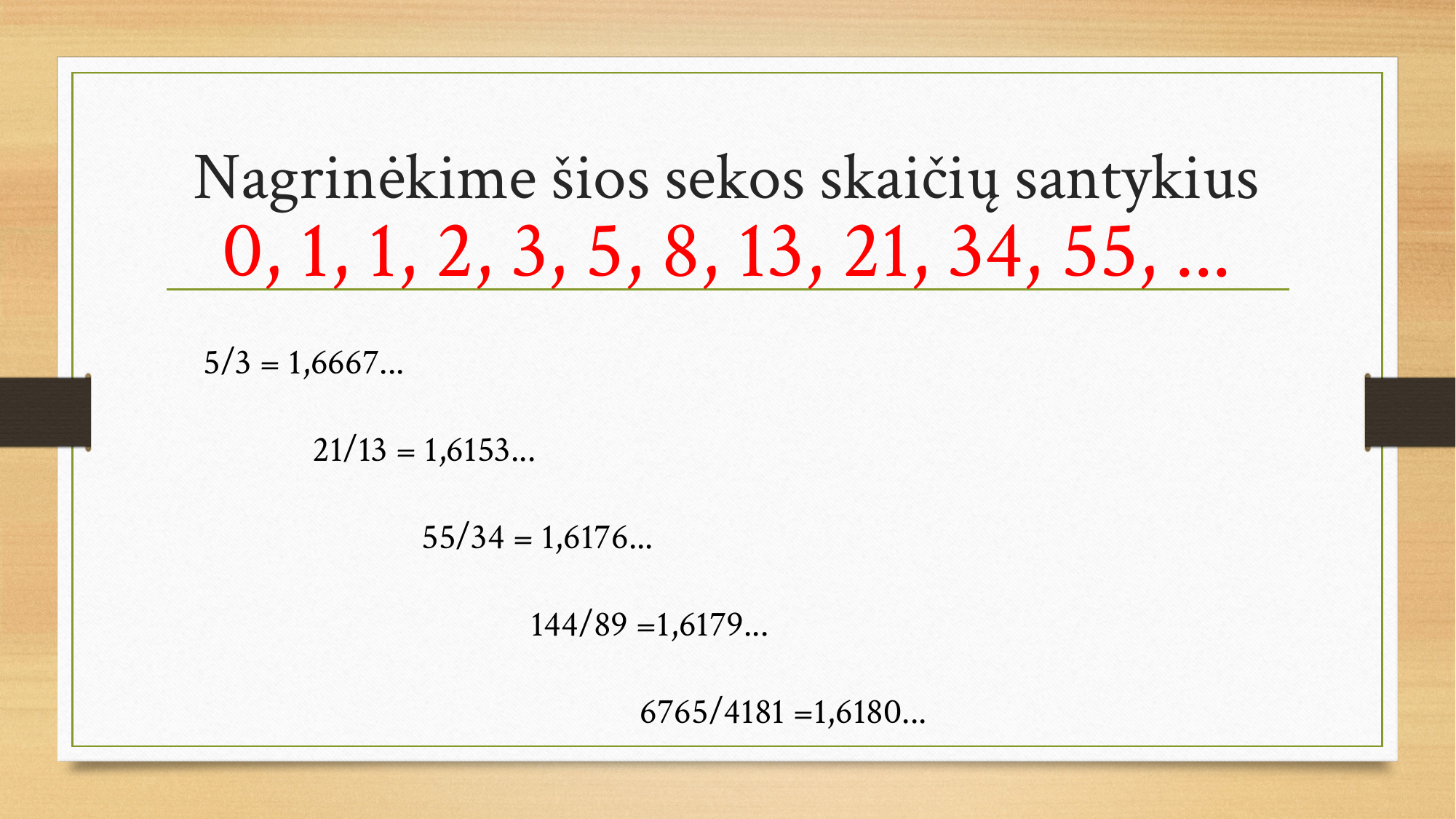

# Nagrinėkime šios sekos skaičių santykius
0, 1, 1, 2, 3, 5, 8, 13, 21, 34, 55, ...
5/3 = 1,6667...

	21/13 = 1,6153...

		55/34 = 1,6176...

			144/89 =1,6179...

				6765/4181 =1,6180...